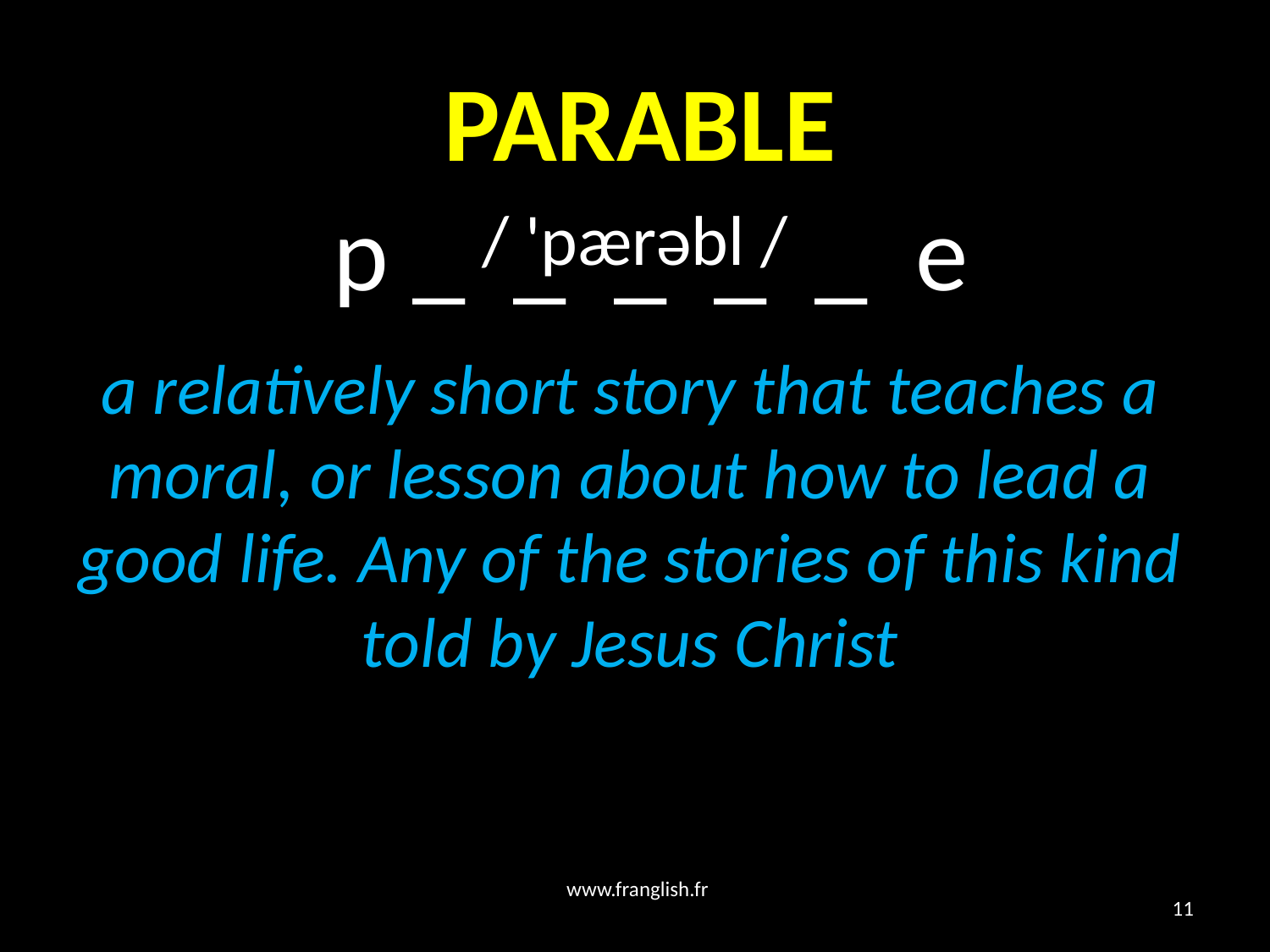

# PARABLE
   p _  _  _  _  _  e
/ 'pærəbl /
a relatively short story that teaches a moral, or lesson about how to lead a good life. Any of the stories of this kind told by Jesus Christ
www.franglish.fr
11